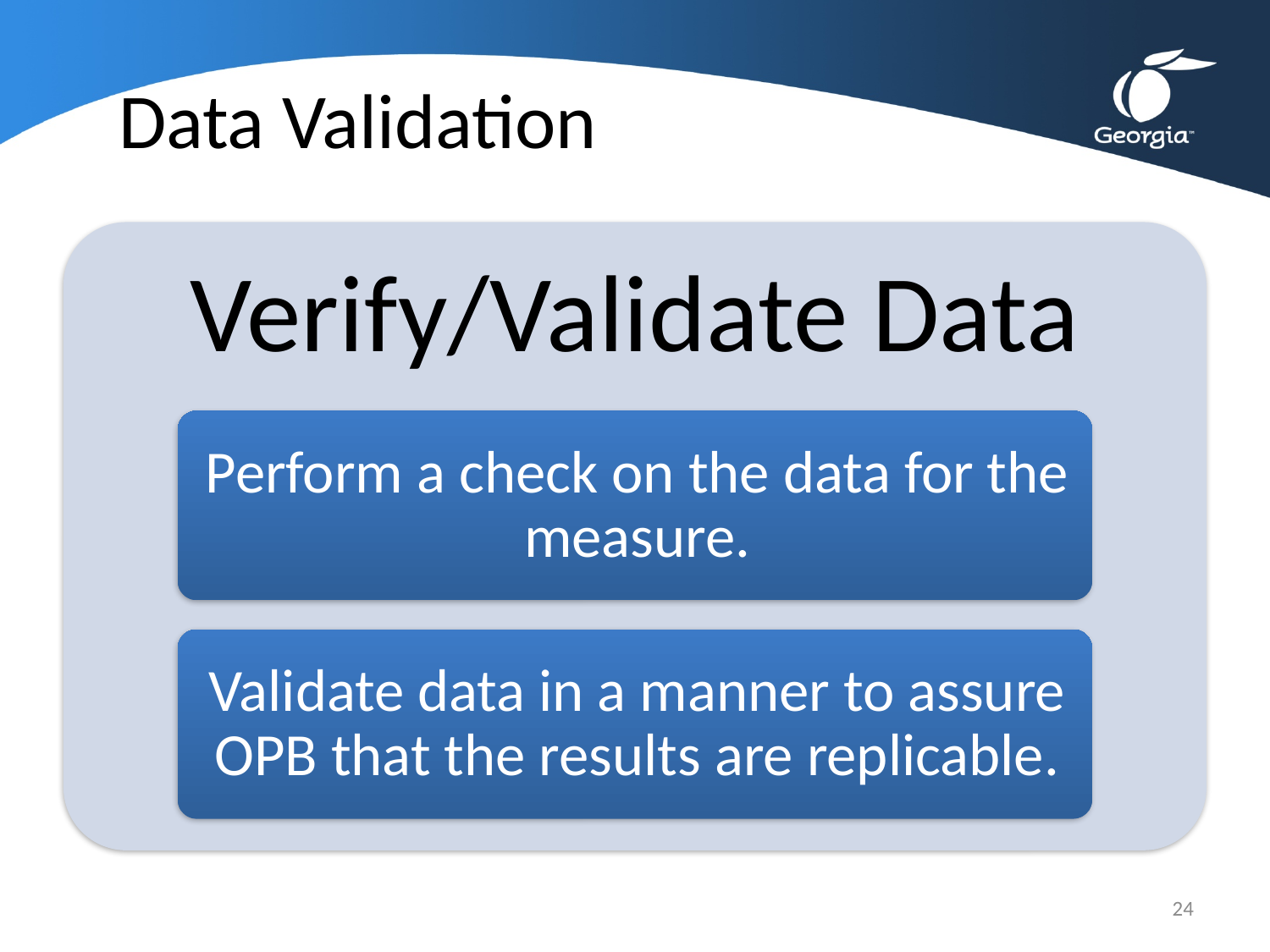

# Data Validation
Verify/Validate Data
Perform a check on the data for the measure.
Validate data in a manner to assure OPB that the results are replicable.
24